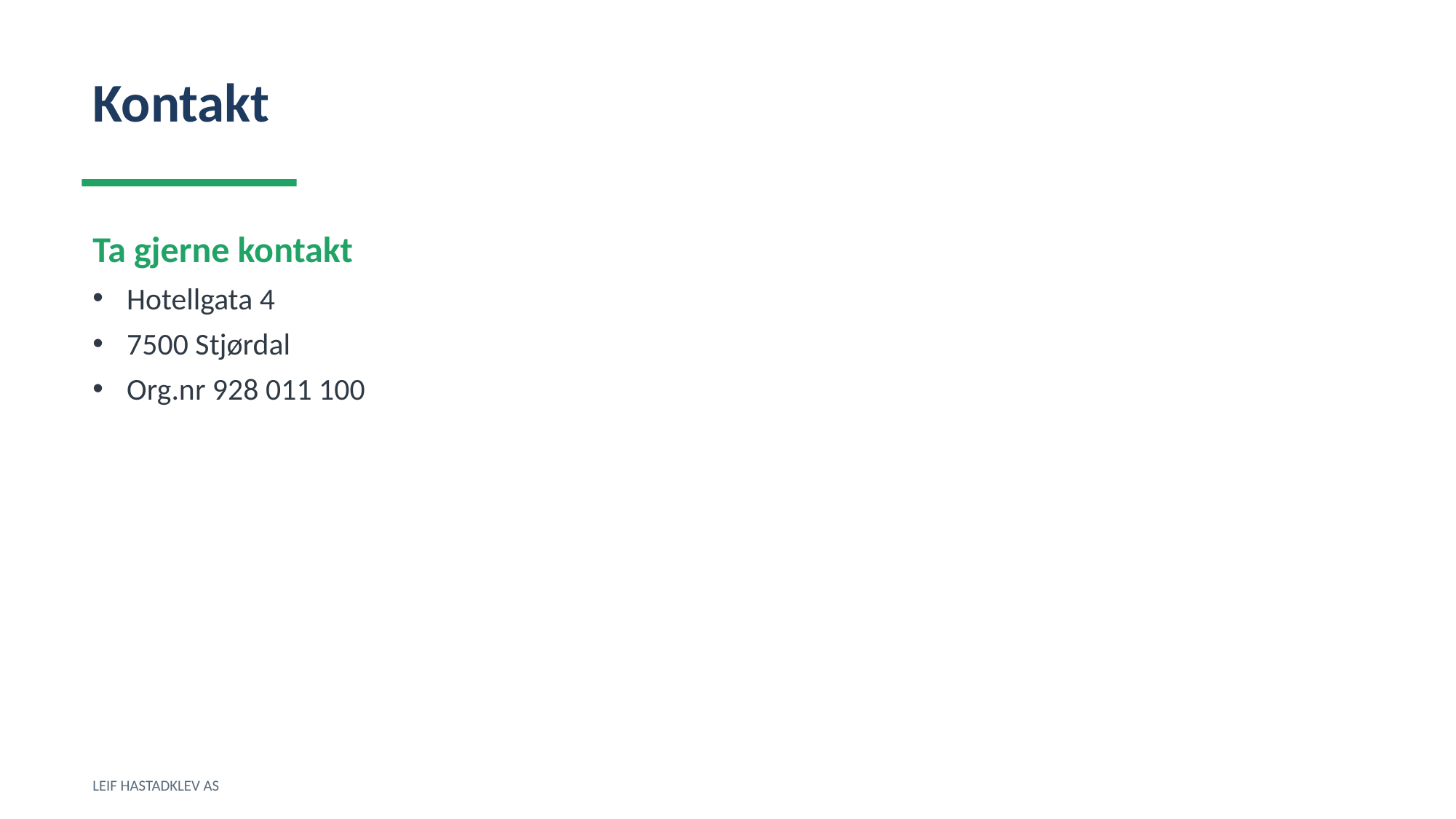

Kontakt

Ta gjerne kontakt
Hotellgata 4
7500 Stjørdal
Org.nr 928 011 100
LEIF HASTADKLEV AS